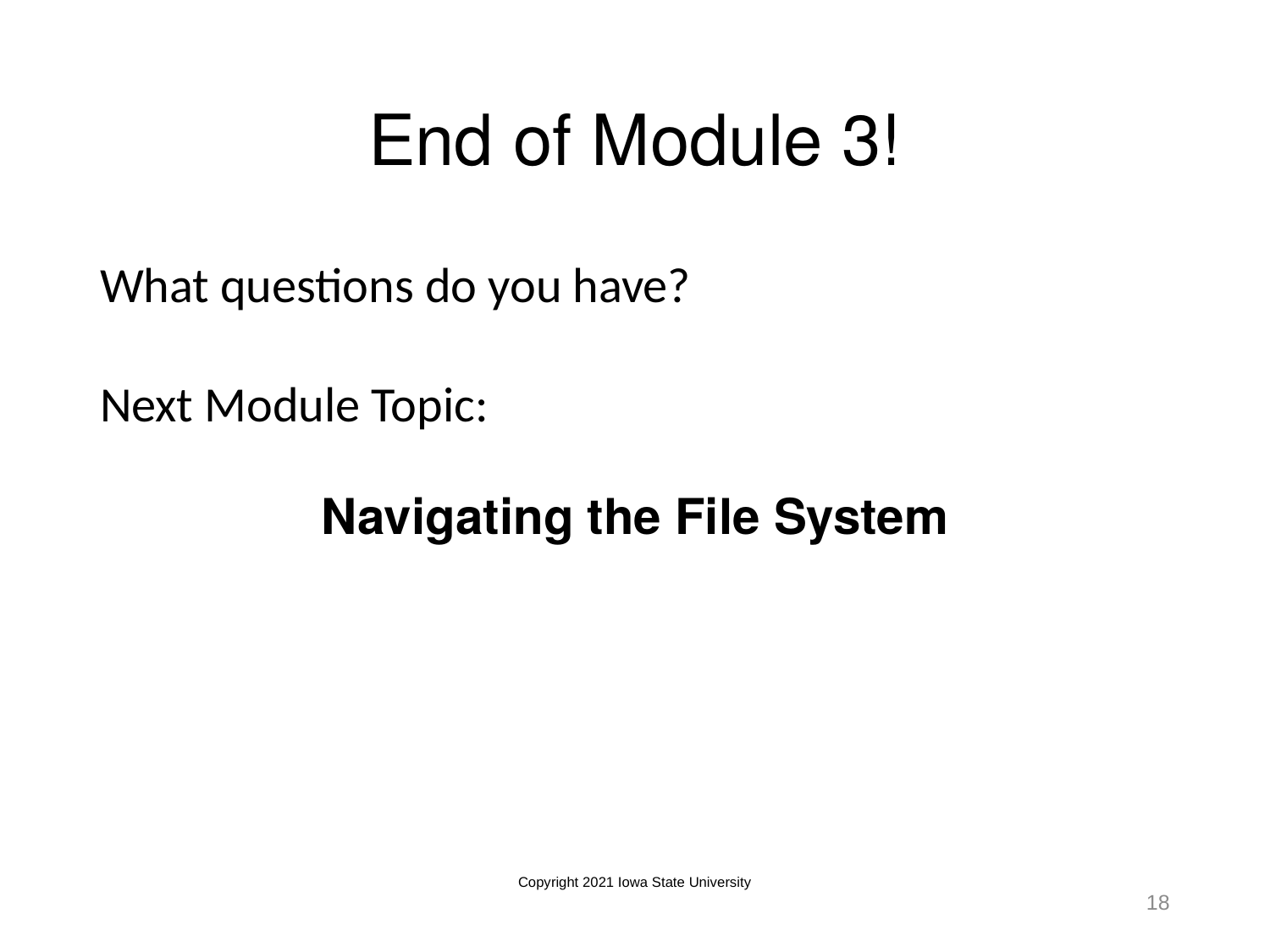

# End of Module 3!
What questions do you have?

Next Module Topic:
Navigating the File System

Copyright 2021 Iowa State University
18